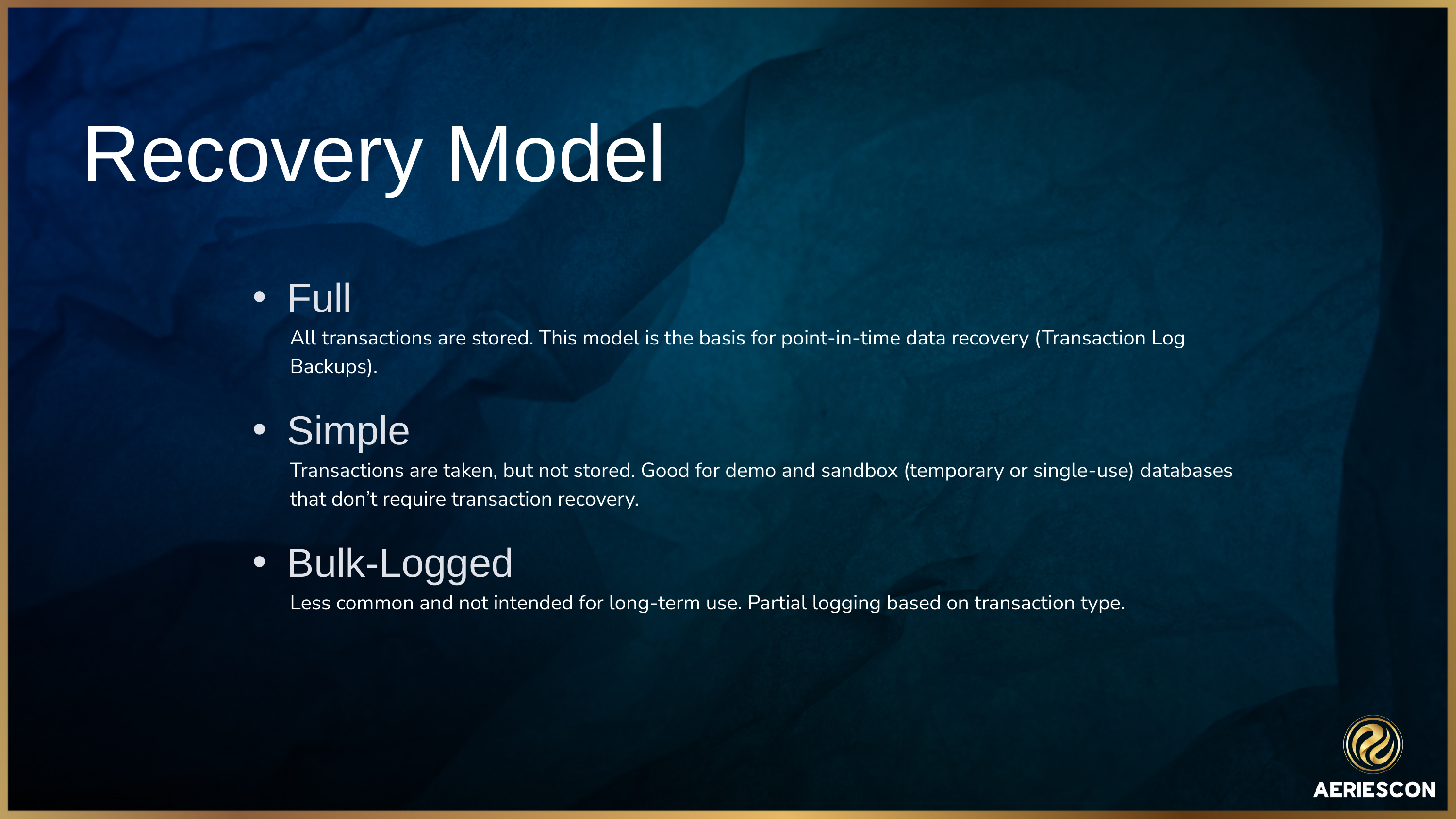

Recovery Model
Full
All transactions are stored. This model is the basis for point-in-time data recovery (Transaction Log Backups).
Simple
Transactions are taken, but not stored. Good for demo and sandbox (temporary or single-use) databases that don’t require transaction recovery.
Bulk-Logged
Less common and not intended for long-term use. Partial logging based on transaction type.